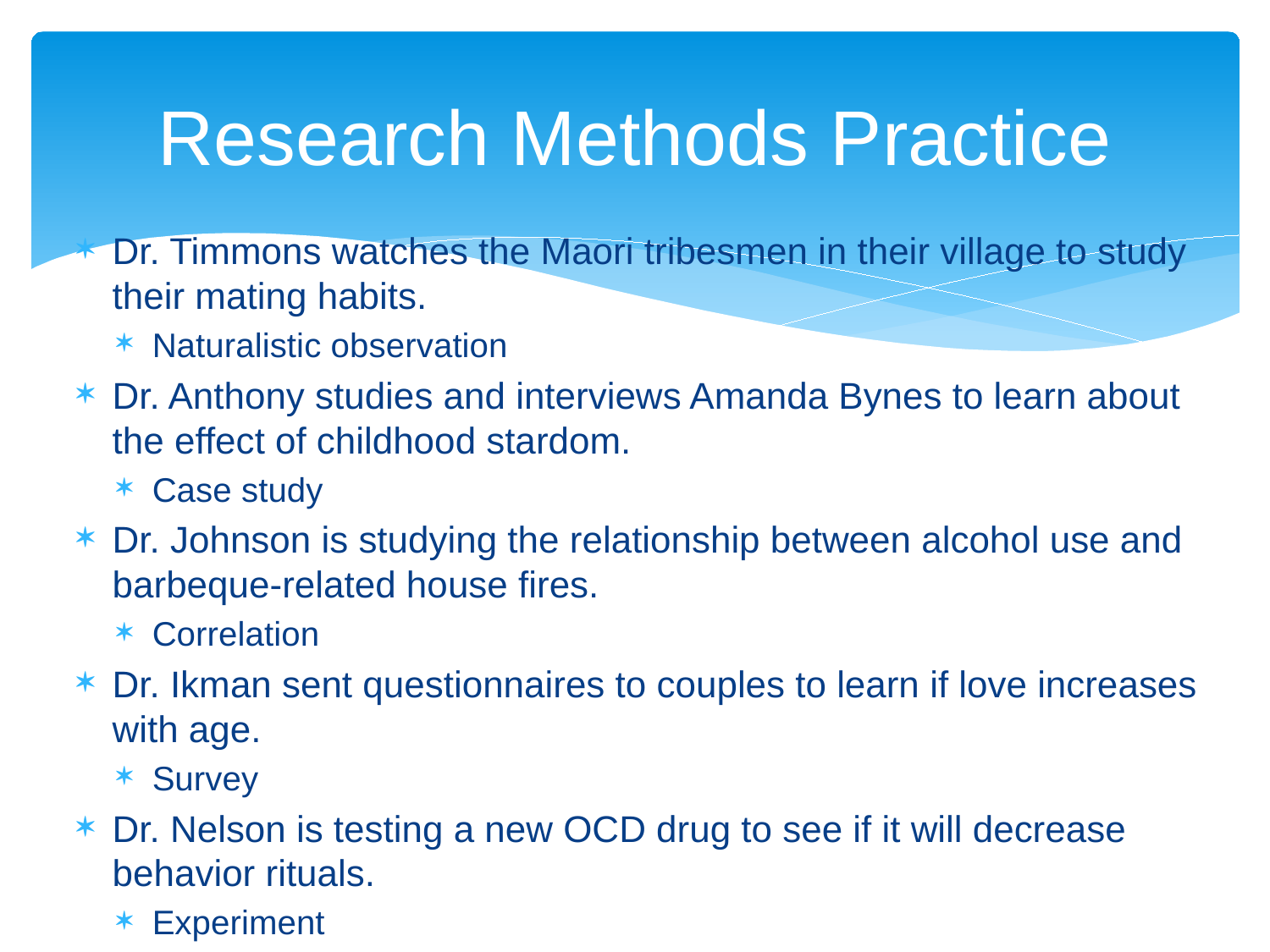

# Research Methods Practice
Dr. Timmons watches the Maori tribesmen in their village to study their mating habits.
Naturalistic observation
Dr. Anthony studies and interviews Amanda Bynes to learn about the effect of childhood stardom.
Case study
Dr. Johnson is studying the relationship between alcohol use and barbeque-related house fires.
Correlation
Dr. Ikman sent questionnaires to couples to learn if love increases with age.
Survey
Dr. Nelson is testing a new OCD drug to see if it will decrease behavior rituals.
Experiment